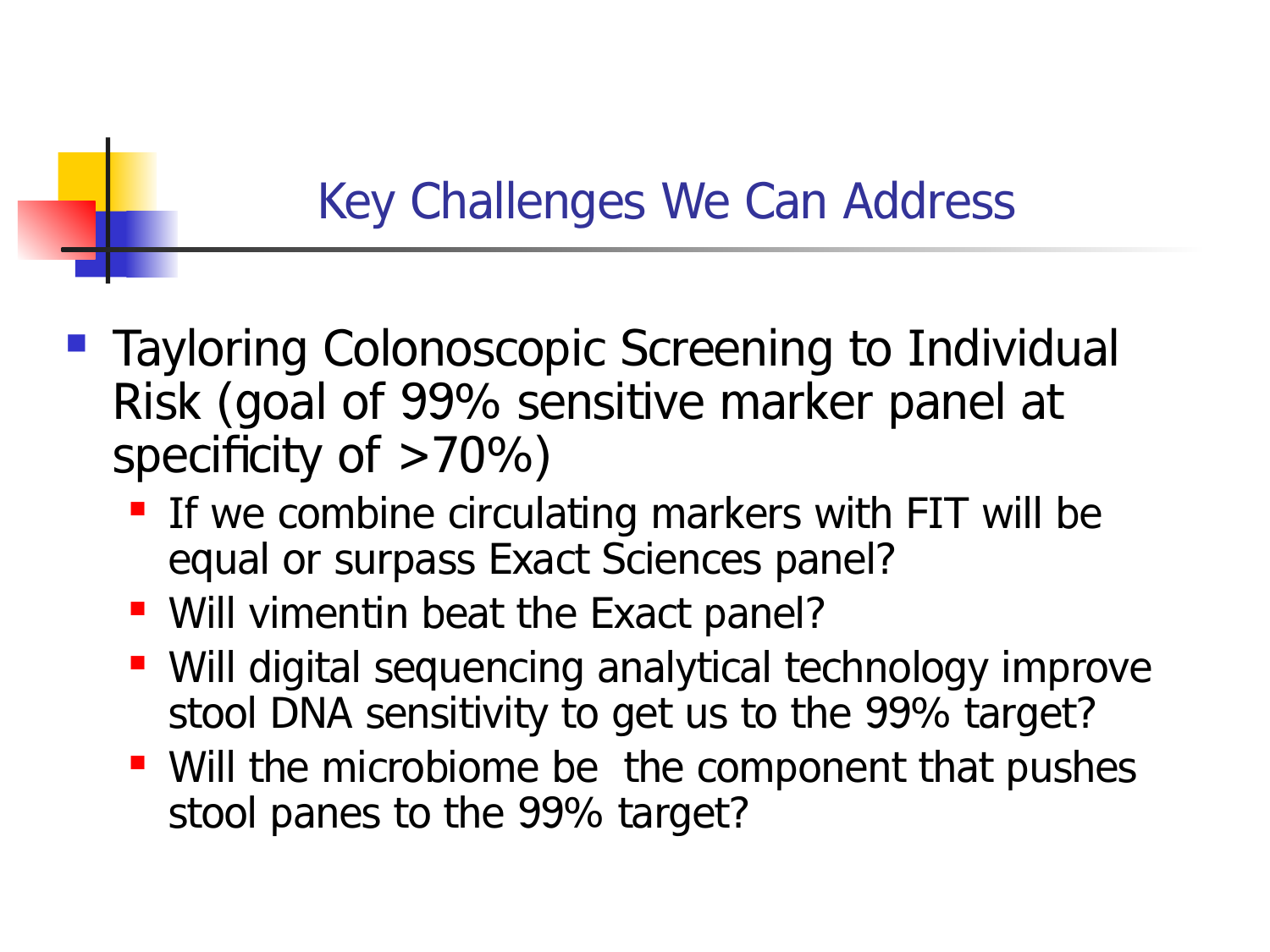

# Key Challenges We Can Address
Tayloring Colonoscopic Screening to Individual Risk (goal of 99% sensitive marker panel at specificity of >70%)
If we combine circulating markers with FIT will be equal or surpass Exact Sciences panel?
Will vimentin beat the Exact panel?
Will digital sequencing analytical technology improve stool DNA sensitivity to get us to the 99% target?
Will the microbiome be  the component that pushes stool panes to the 99% target?